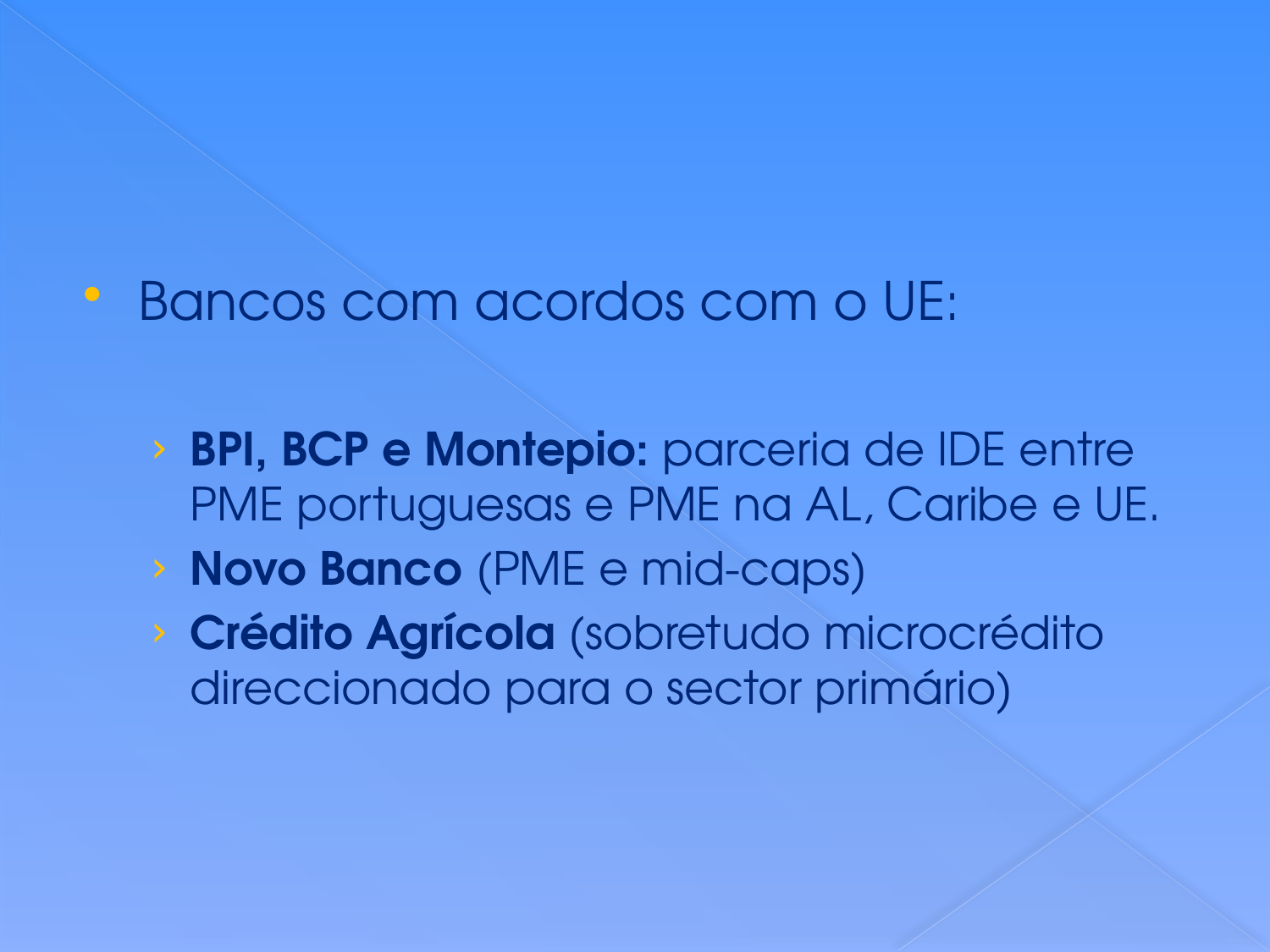

#
Bancos com acordos com o UE:

BPI, BCP e Montepio: parceria de IDE entre PME portuguesas e PME na AL, Caribe e UE.
Novo Banco (PME e mid-caps)
Crédito Agrícola (sobretudo microcrédito direccionado para o sector primário)